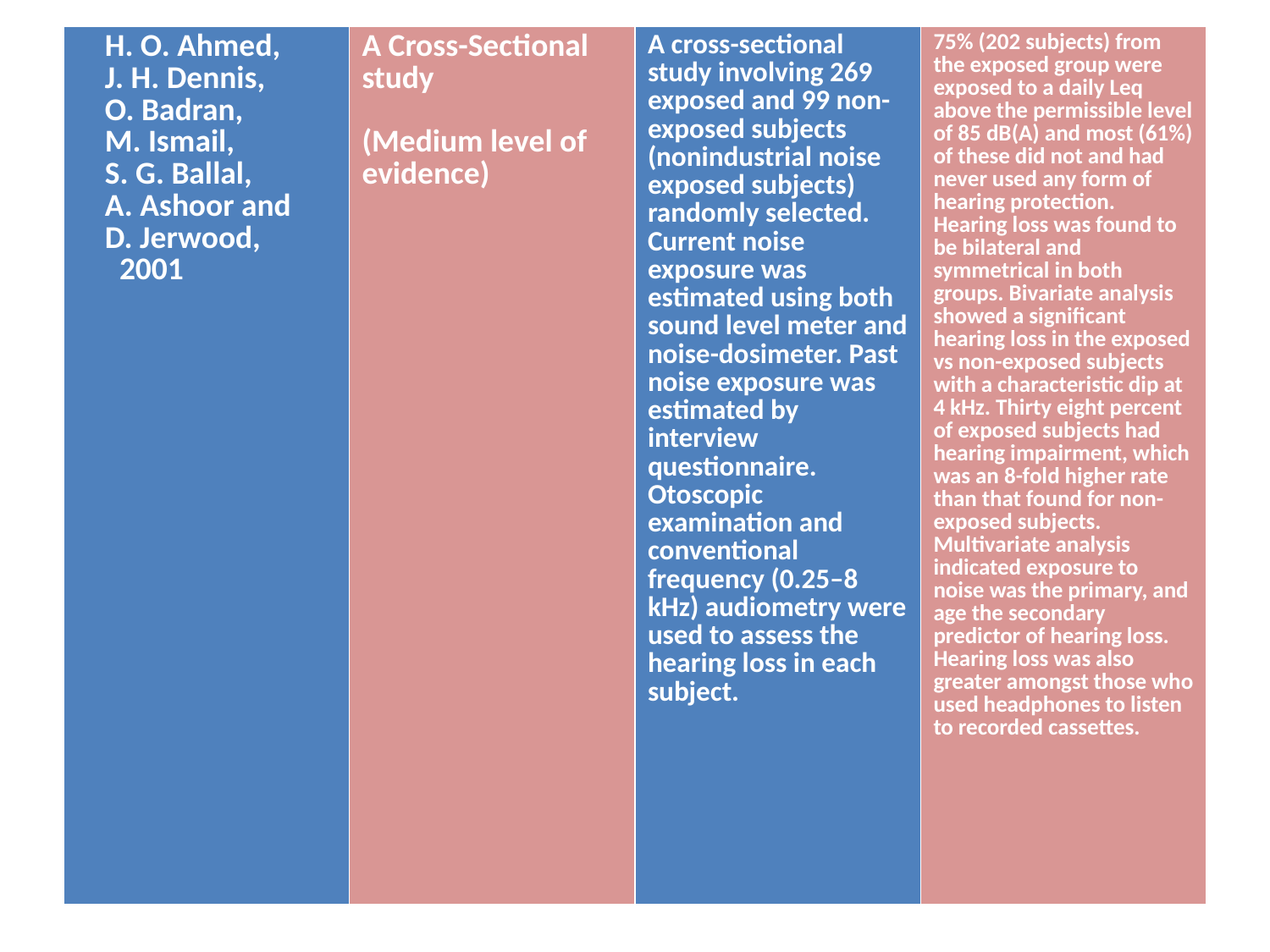

| H. O. Ahmed, J. H. Dennis, O. Badran, M. Ismail, S. G. Ballal, A. Ashoor and D. Jerwood, 2001 | A Cross-Sectional study (Medium level of evidence) | A cross-sectional study involving 269 exposed and 99 non-exposed subjects (nonindustrial noise exposed subjects) randomly selected. Current noise exposure was estimated using both sound level meter and noise-dosimeter. Past noise exposure was estimated by interview questionnaire. Otoscopic examination and conventional frequency (0.25–8 kHz) audiometry were used to assess the hearing loss in each subject. | 75% (202 subjects) from the exposed group were exposed to a daily Leq above the permissible level of 85 dB(A) and most (61%) of these did not and had never used any form of hearing protection. Hearing loss was found to be bilateral and symmetrical in both groups. Bivariate analysis showed a significant hearing loss in the exposed vs non-exposed subjects with a characteristic dip at 4 kHz. Thirty eight percent of exposed subjects had hearing impairment, which was an 8-fold higher rate than that found for non-exposed subjects. Multivariate analysis indicated exposure to noise was the primary, and age the secondary predictor of hearing loss. Hearing loss was also greater amongst those who used headphones to listen to recorded cassettes. |
| --- | --- | --- | --- |
#